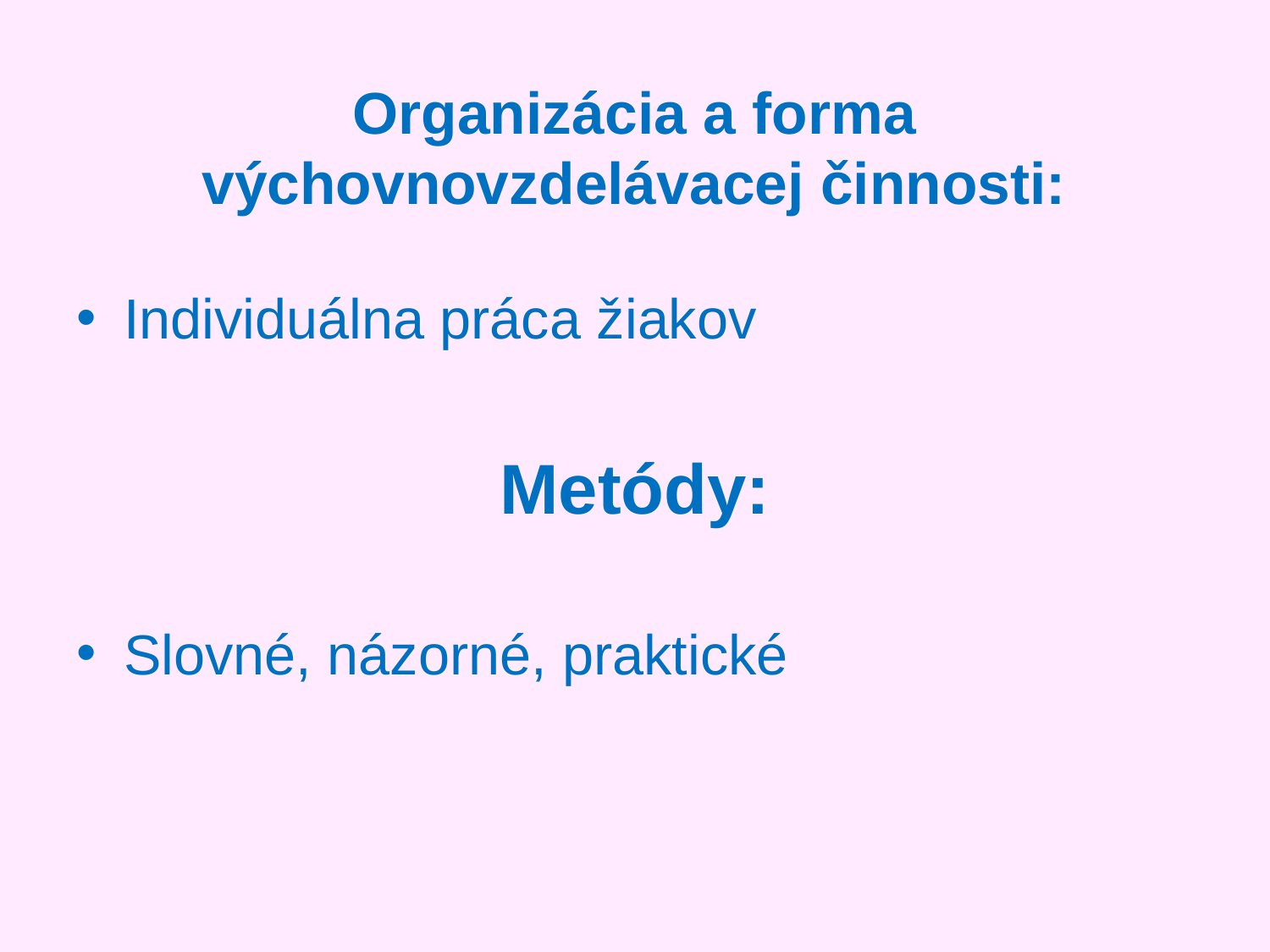

# Organizácia a forma výchovnovzdelávacej činnosti:
Individuálna práca žiakov

Metódy:

Slovné, názorné, praktické